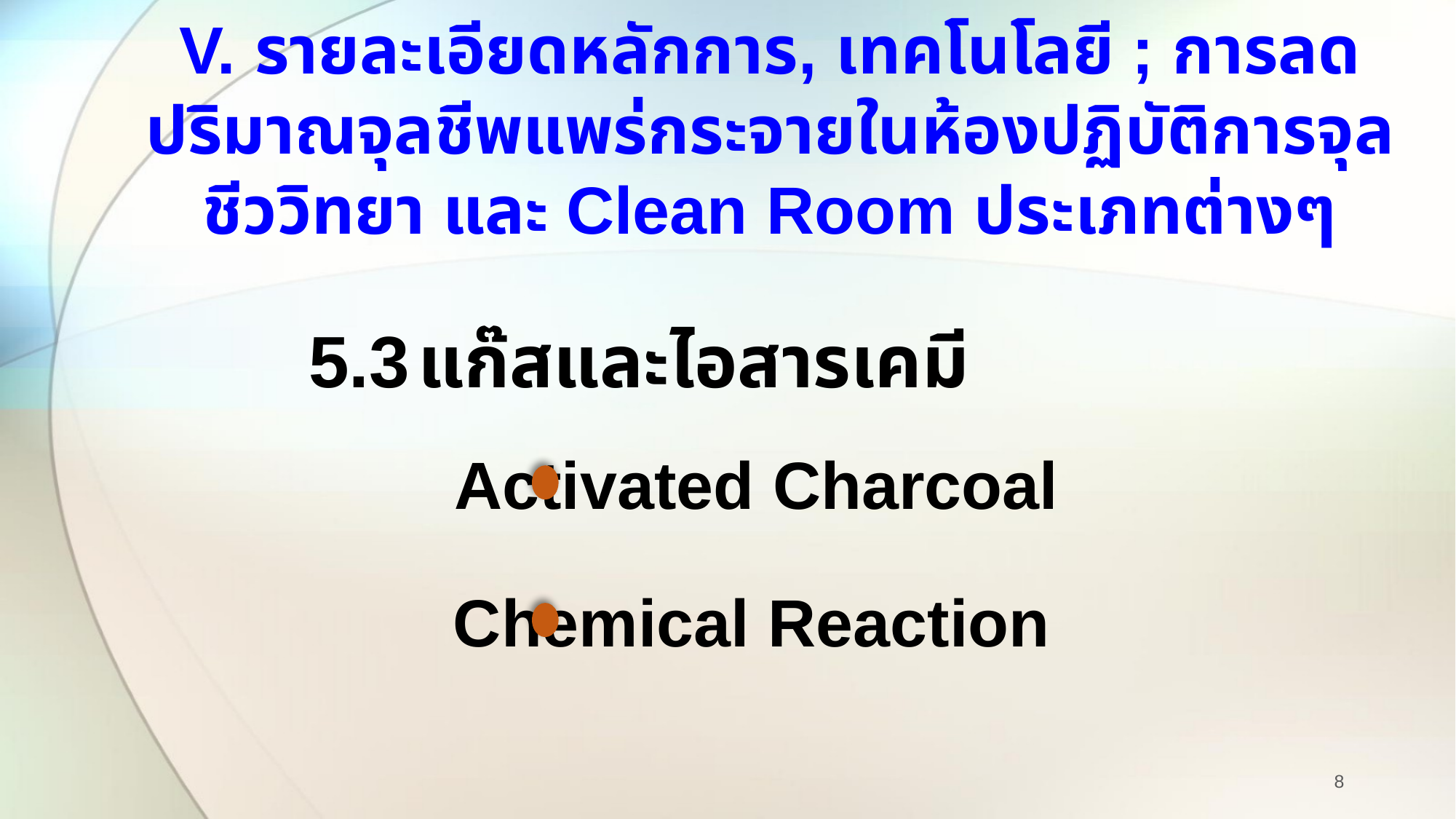

# V. รายละเอียดหลักการ, เทคโนโลยี ; การลดปริมาณจุลชีพแพร่กระจายในห้องปฏิบัติการจุลชีววิทยา และ Clean Room ประเภทต่างๆ
5.3	แก๊สและไอสารเคมี
Activated Charcoal

Chemical Reaction

8